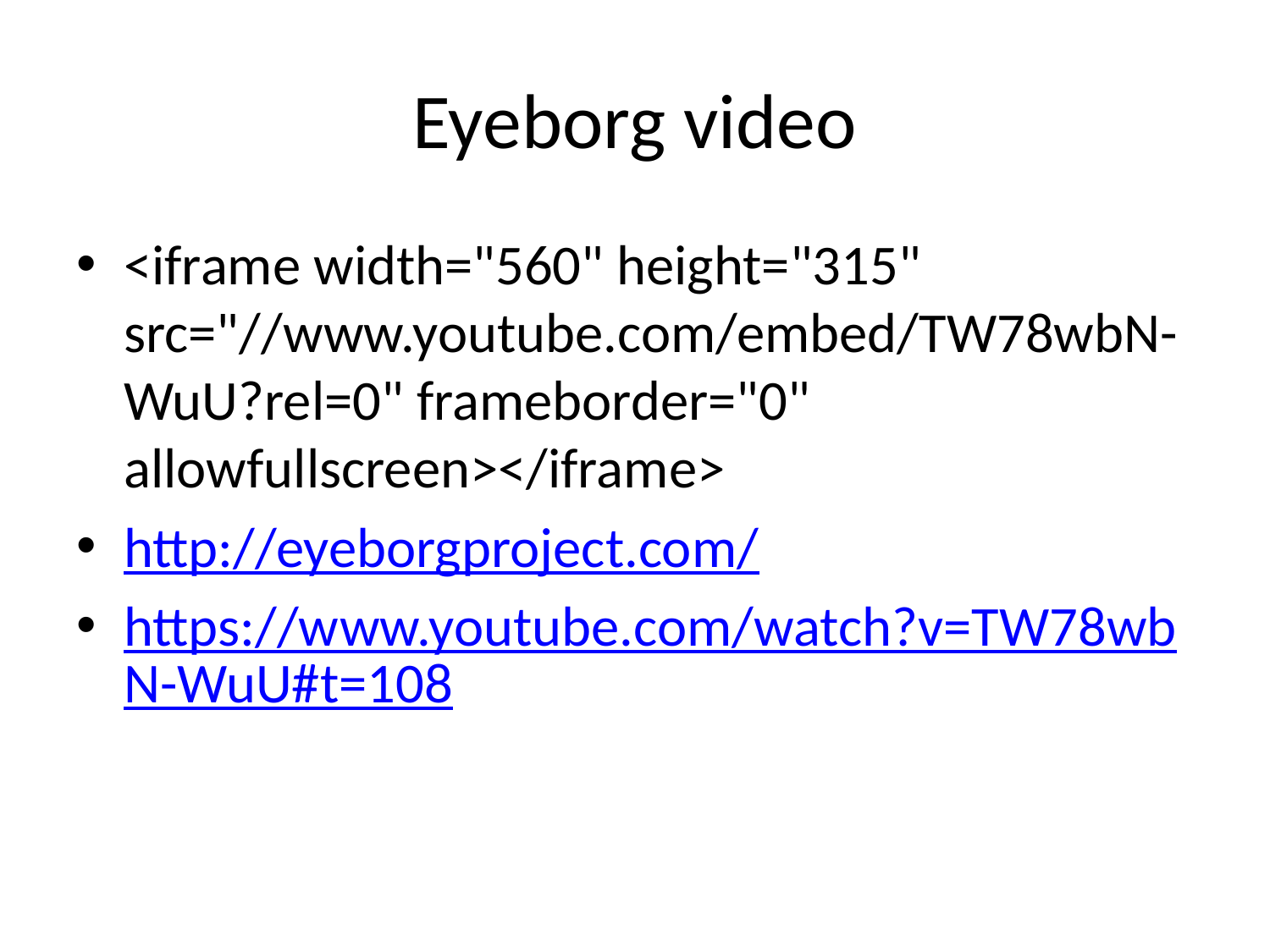

# Eyeborg video
<iframe width="560" height="315" src="//www.youtube.com/embed/TW78wbN-WuU?rel=0" frameborder="0" allowfullscreen></iframe>
http://eyeborgproject.com/
https://www.youtube.com/watch?v=TW78wbN-WuU#t=108